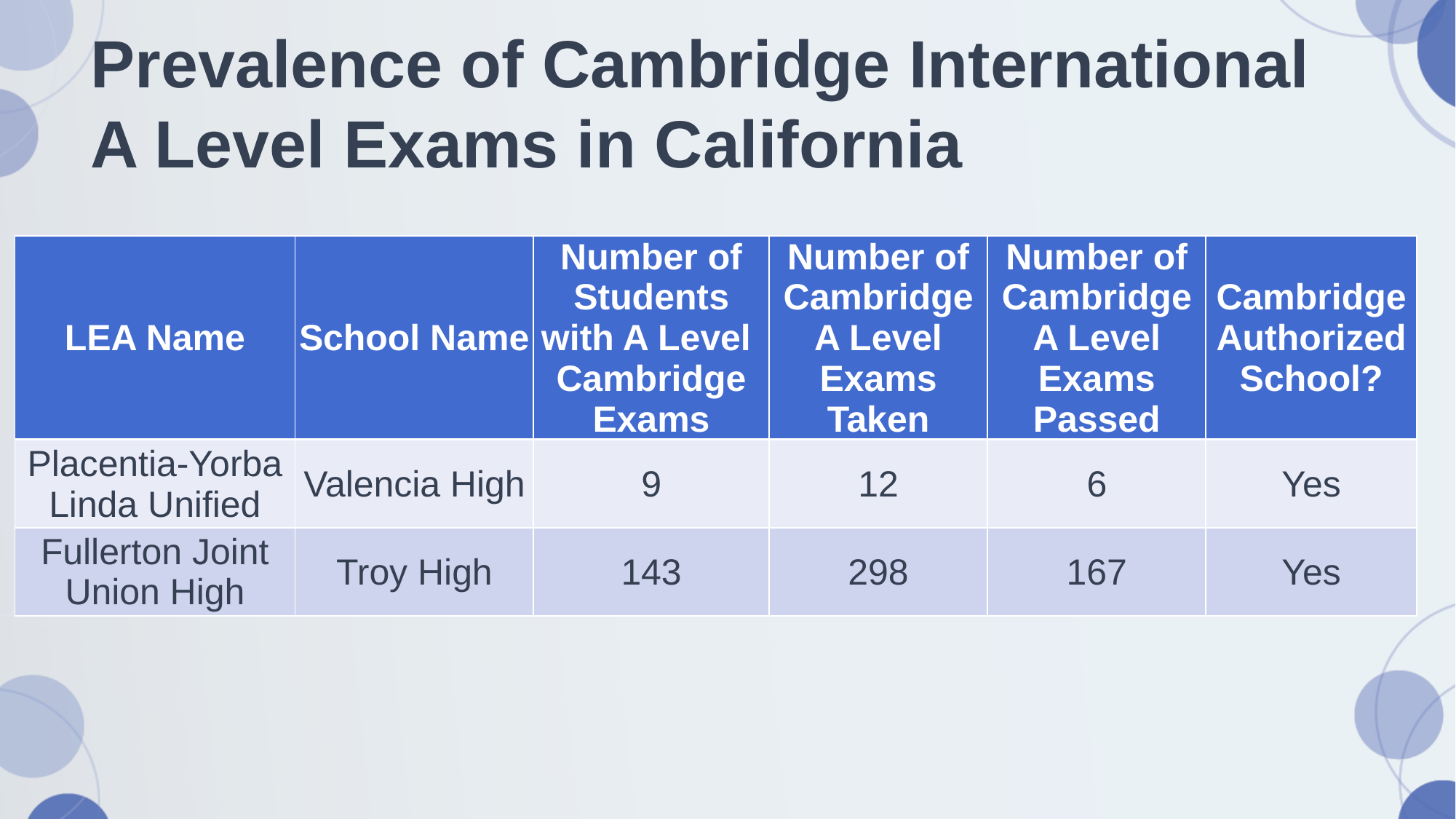

# Prevalence of Cambridge International A Level Exams in California
| LEA Name | School Name | Number of Students with A Level Cambridge Exams | Number of Cambridge A Level Exams Taken | Number of Cambridge A Level Exams Passed | Cambridge Authorized School? |
| --- | --- | --- | --- | --- | --- |
| Placentia-Yorba Linda Unified | Valencia High | 9 | 12 | 6 | Yes |
| Fullerton Joint Union High | Troy High | 143 | 298 | 167 | Yes |